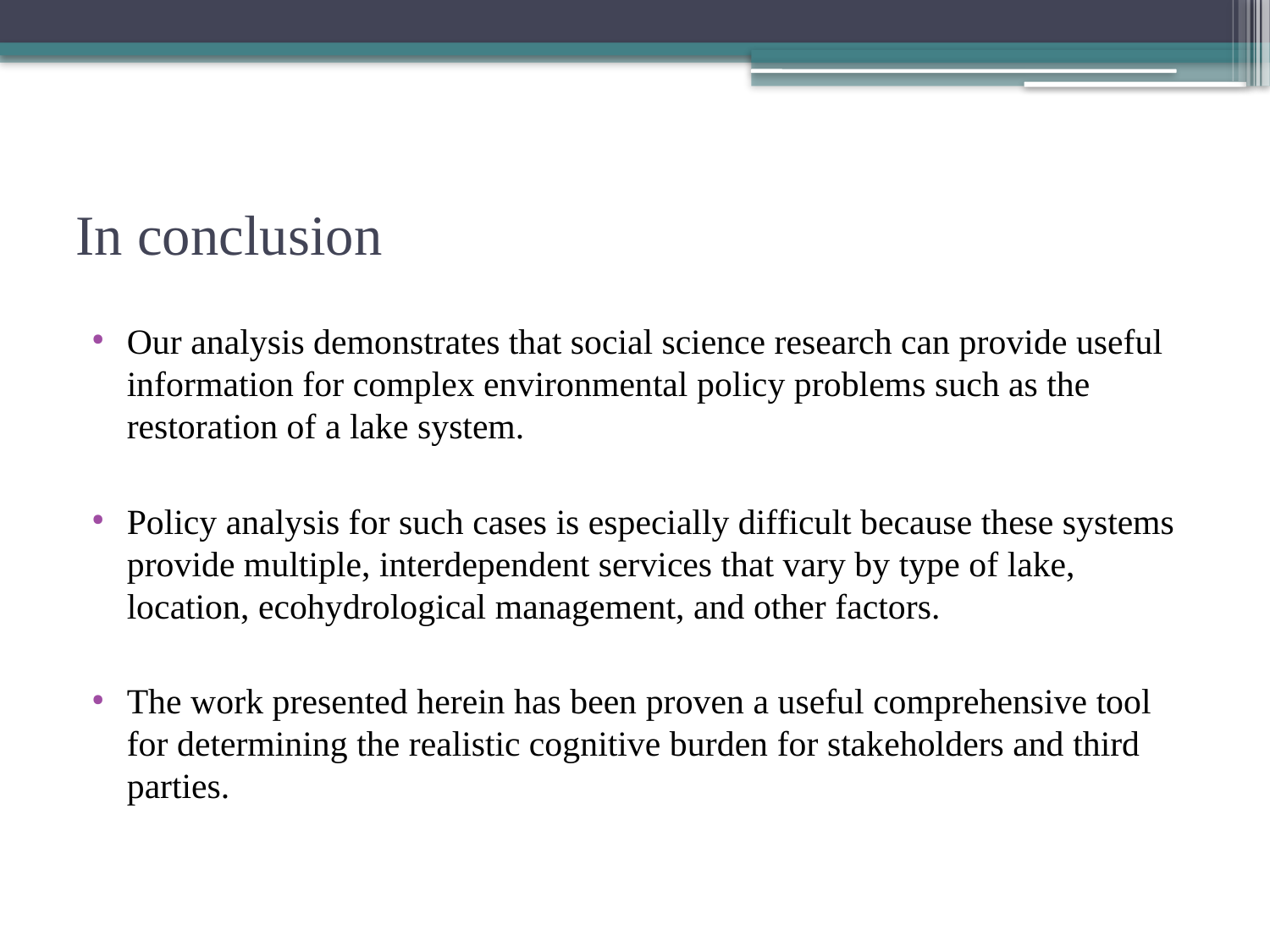

# In conclusion
Our analysis demonstrates that social science research can provide useful information for complex environmental policy problems such as the restoration of a lake system.

Policy analysis for such cases is especially difficult because these systems provide multiple, interdependent services that vary by type of lake, location, ecohydrological management, and other factors.

The work presented herein has been proven a useful comprehensive tool for determining the realistic cognitive burden for stakeholders and third parties.